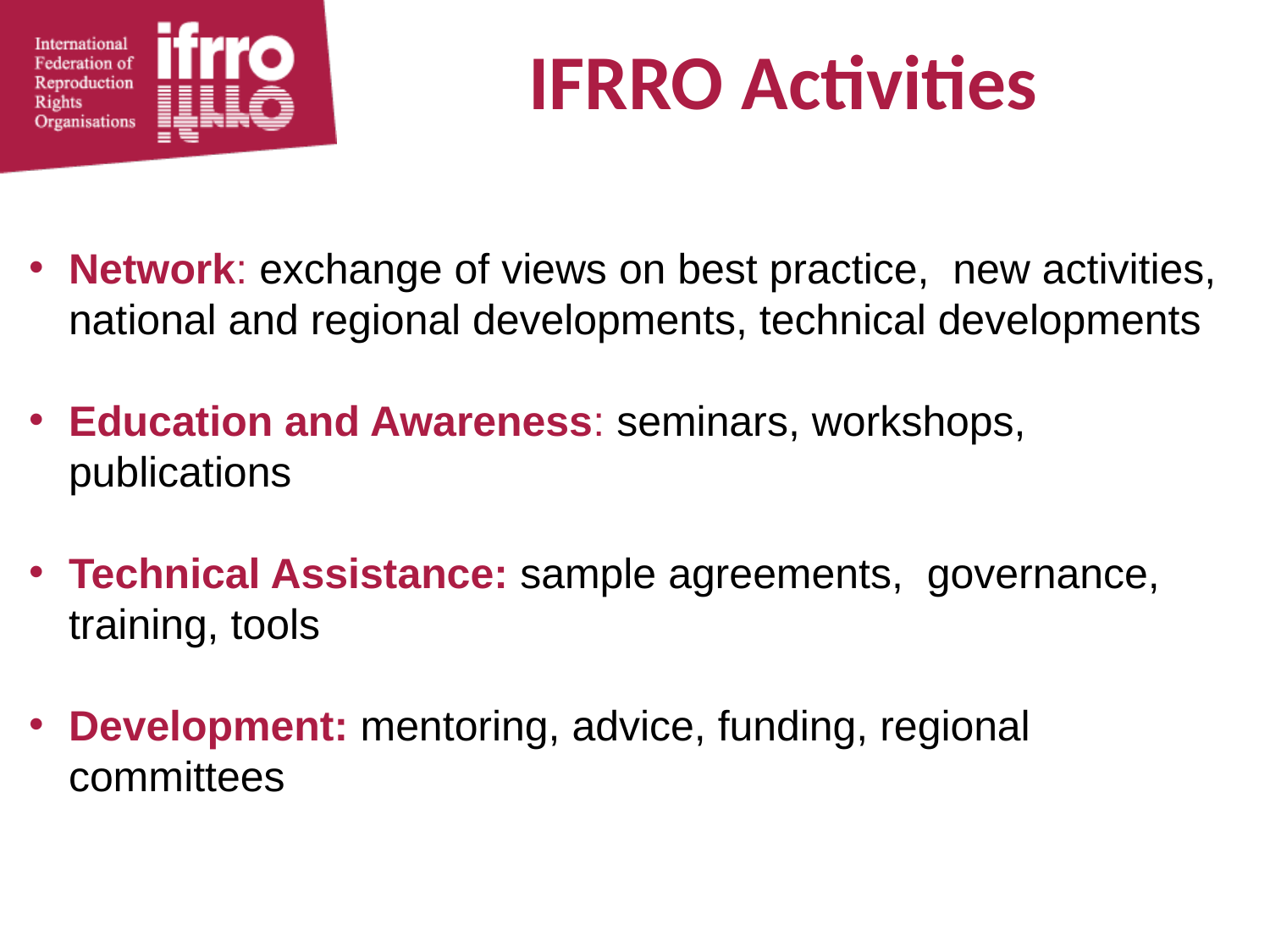

# IFRRO Activities

Network: exchange of views on best practice,  new activities, national and regional developments, technical developments

Education and Awareness: seminars, workshops, publications

Technical Assistance: sample agreements,  governance, training, tools

Development: mentoring, advice, funding, regional committees